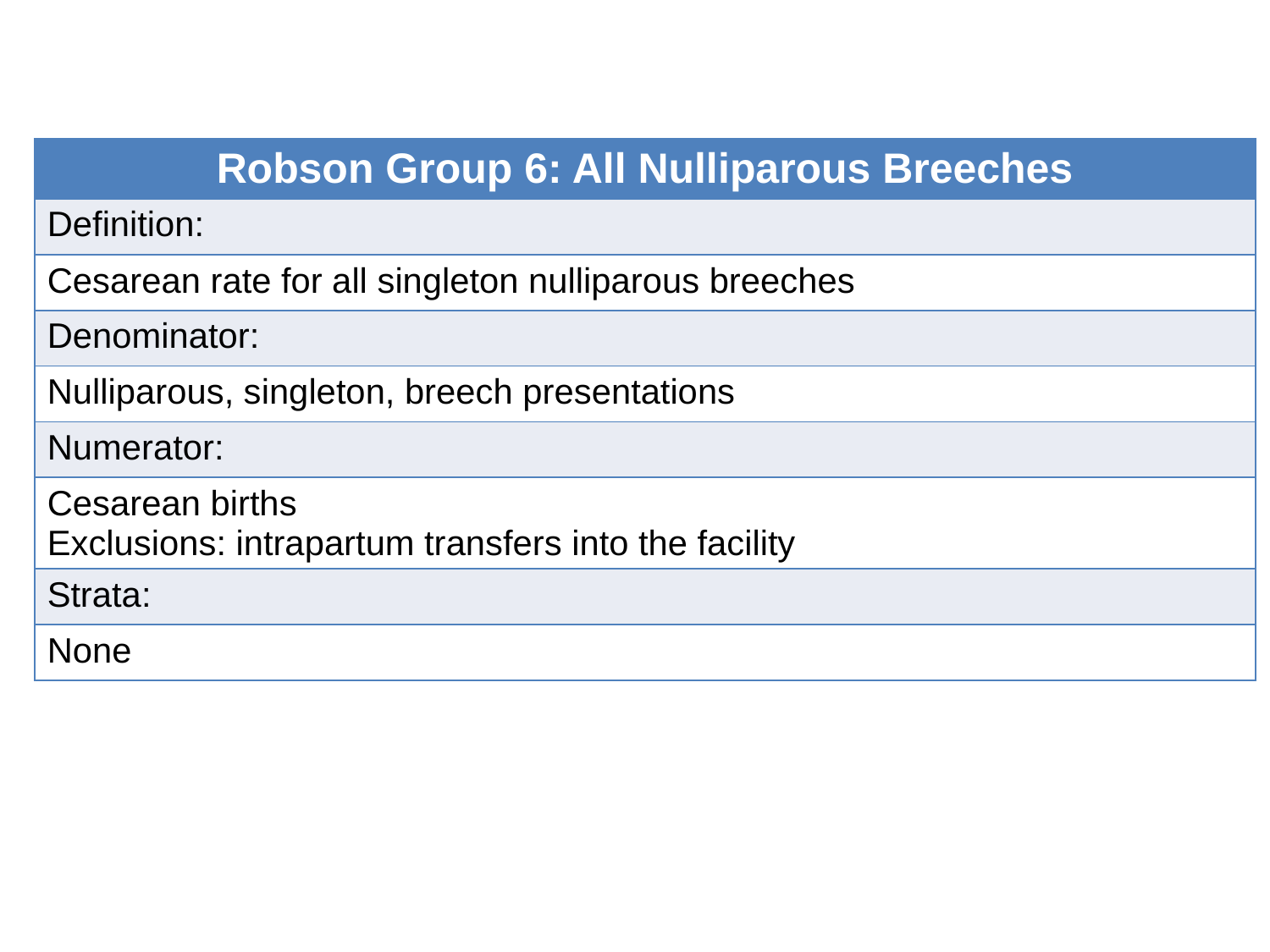

| Robson Group 6: All Nulliparous Breeches |
| --- |
| Definition: |
| Cesarean rate for all singleton nulliparous breeches |
| Denominator: |
| Nulliparous, singleton, breech presentations |
| Numerator: |
| Cesarean births Exclusions: intrapartum transfers into the facility |
| Strata: |
| None |